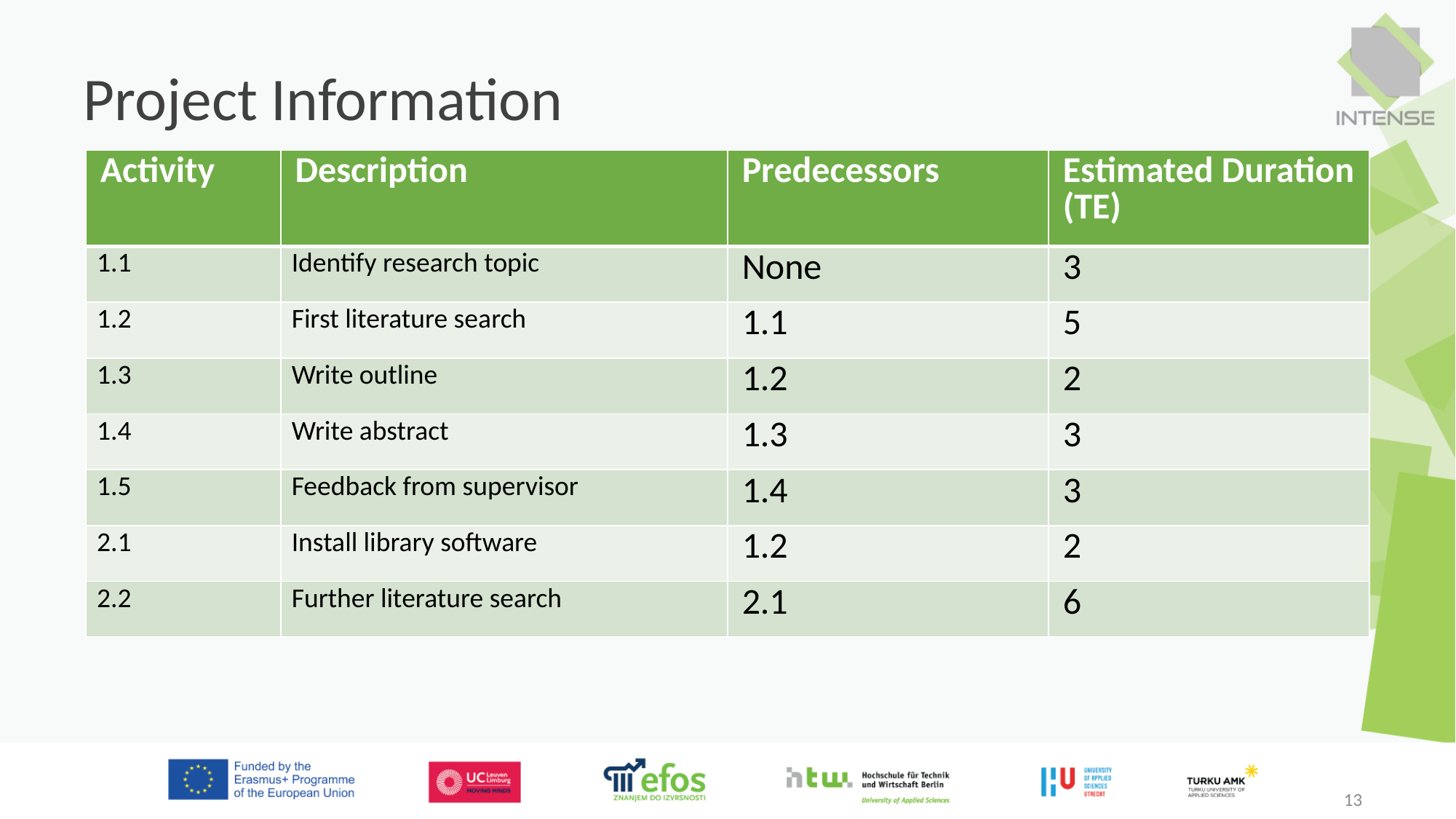

# Project Information
| Activity | Description | Predecessors | Estimated Duration (TE) |
| --- | --- | --- | --- |
| 1.1 | Identify research topic | None | 3 |
| 1.2 | First literature search | 1.1 | 5 |
| 1.3 | Write outline | 1.2 | 2 |
| 1.4 | Write abstract | 1.3 | 3 |
| 1.5 | Feedback from supervisor | 1.4 | 3 |
| 2.1 | Install library software | 1.2 | 2 |
| 2.2 | Further literature search | 2.1 | 6 |
13